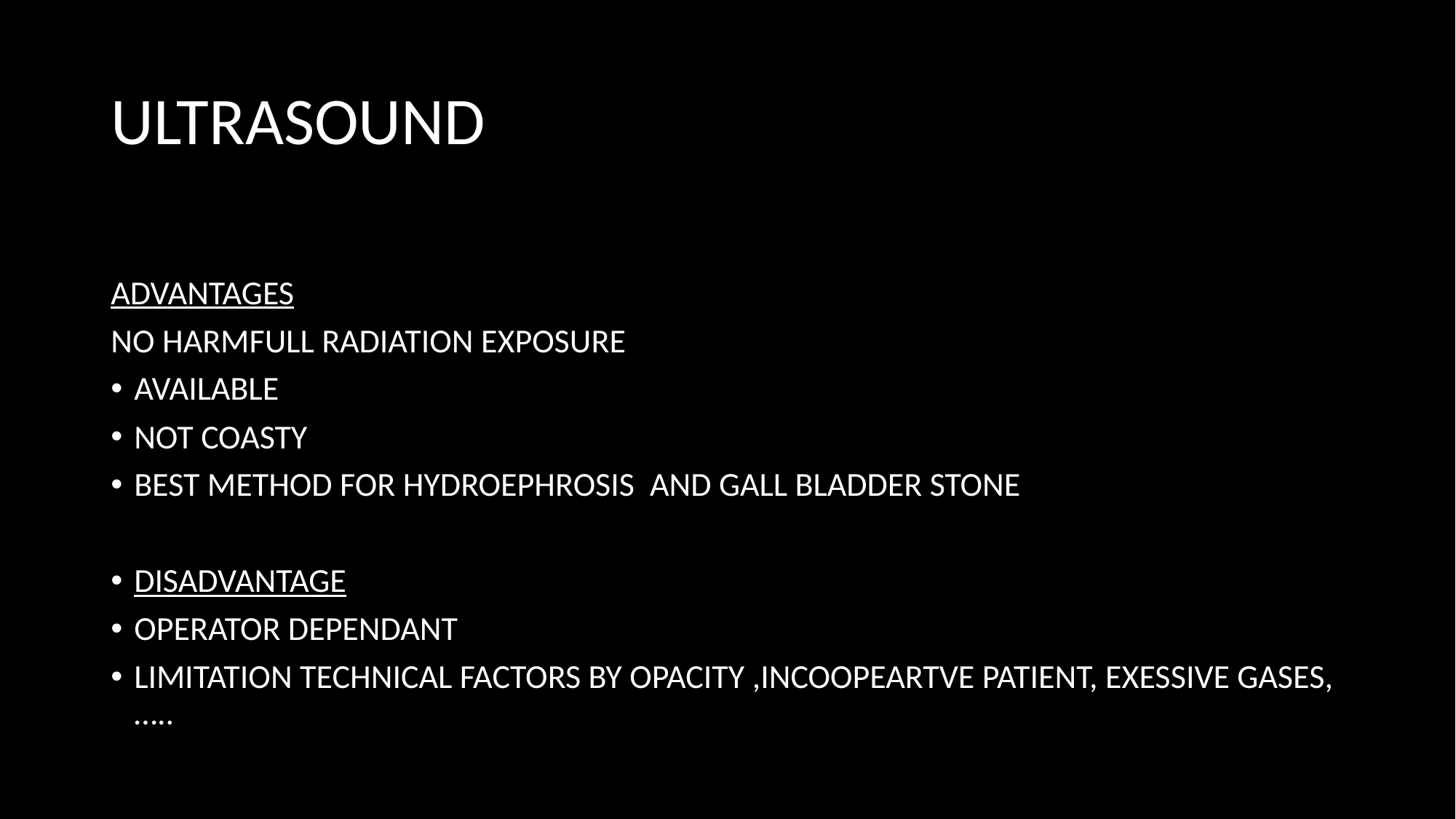

# ULTRASOUND

ADVANTAGES
NO HARMFULL RADIATION EXPOSURE
AVAILABLE
NOT COASTY
BEST METHOD FOR HYDROEPHROSIS  AND GALL BLADDER STONE

DISADVANTAGE
OPERATOR DEPENDANT
LIMITATION TECHNICAL FACTORS BY OPACITY ,INCOOPEARTVE PATIENT, EXESSIVE GASES,…..